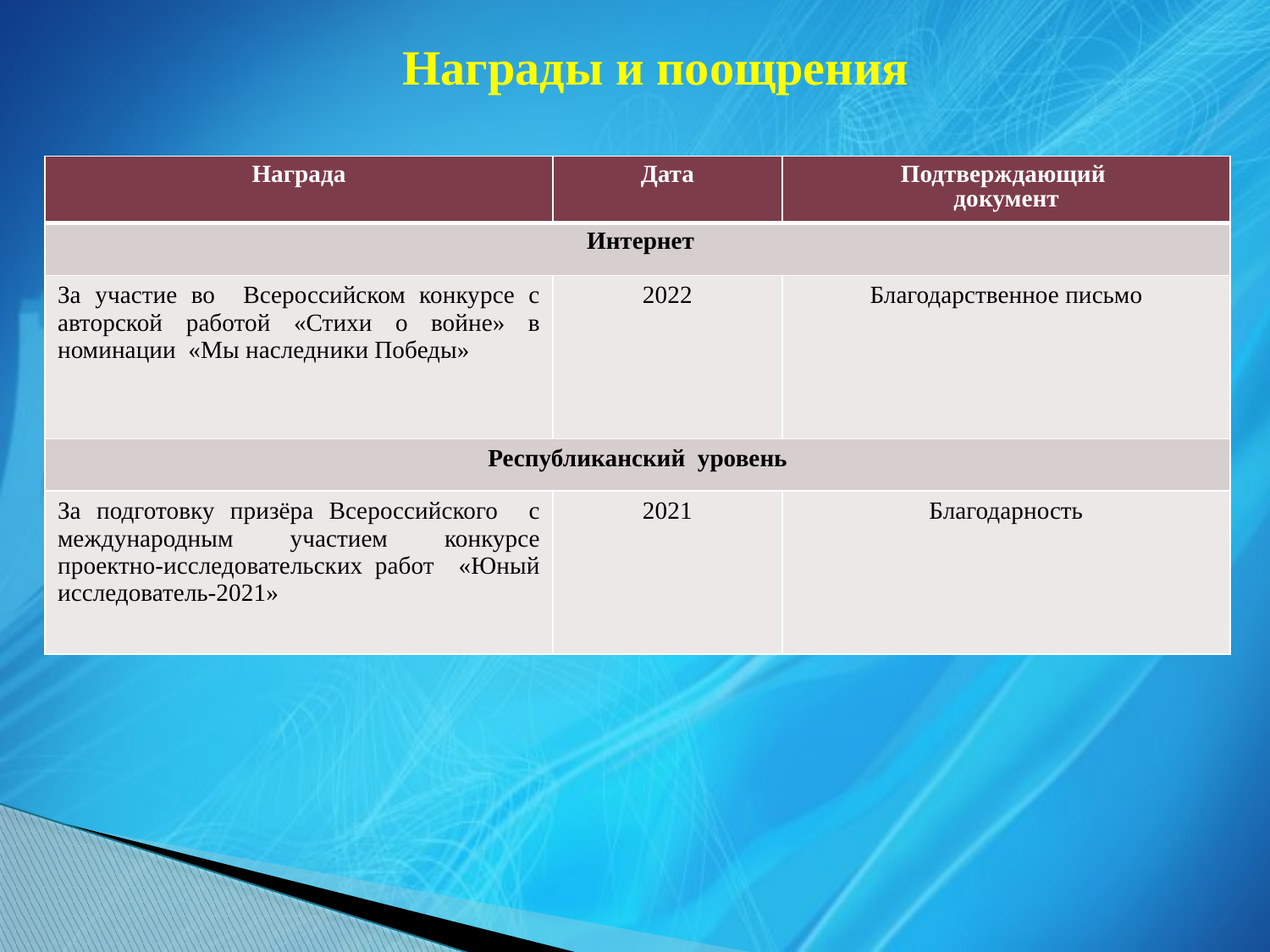

Награды и поощрения
| Награда | Дата | Подтверждающий документ |
| --- | --- | --- |
| Интернет |  |  |
| За участие во Всероссийском конкурсе с авторской работой «Стихи о войне» в номинации «Мы наследники Победы» | 2022 | Благодарственное письмо |
| Республиканский уровень |  |  |
| За подготовку призёра Всероссийского с международным участием конкурсе проектно-исследовательских работ «Юный исследователь-2021» | 2021 | Благодарность |